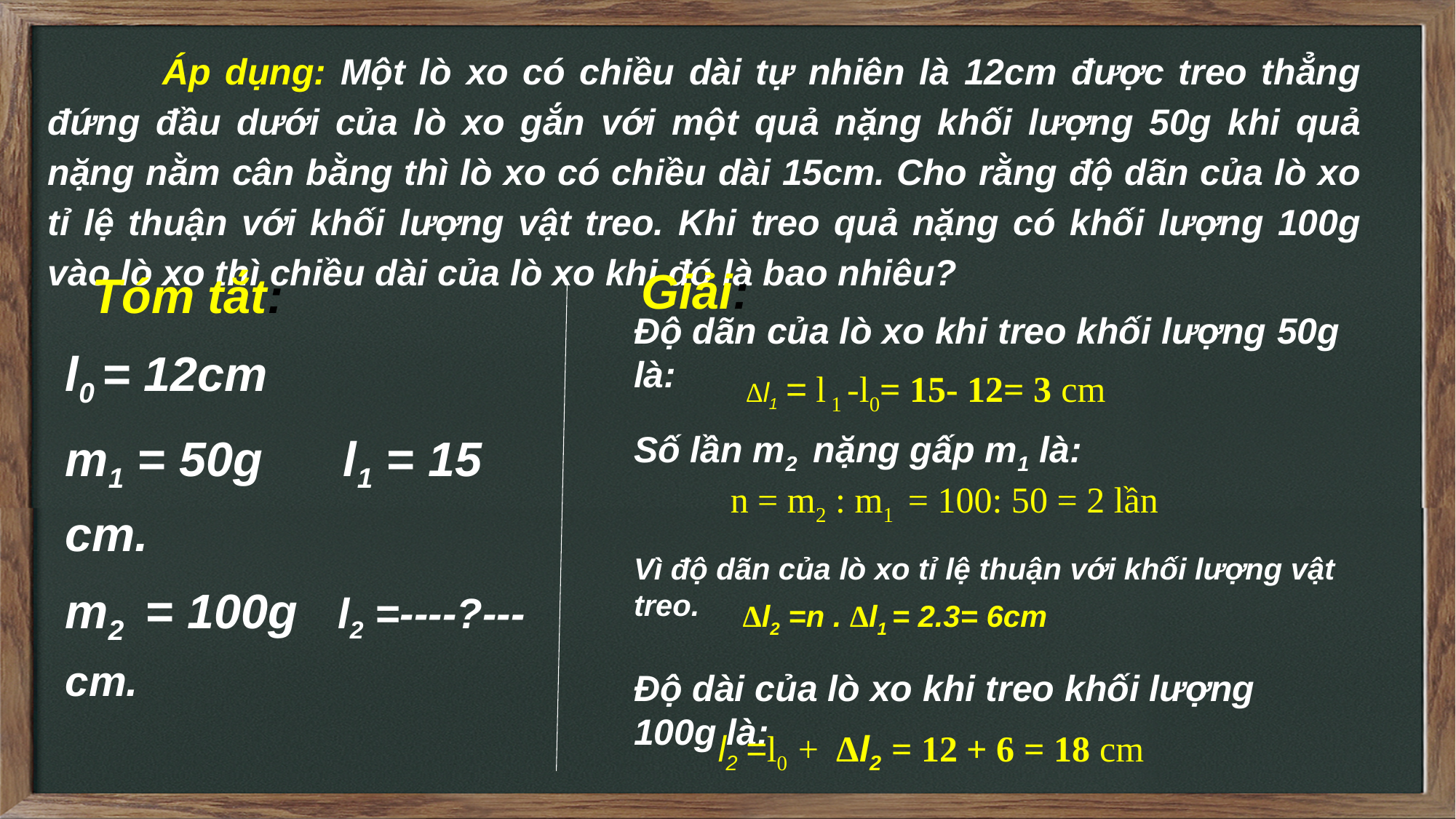

Áp dụng: Một lò xo có chiều dài tự nhiên là 12cm được treo thẳng đứng đầu dưới của lò xo gắn với một quả nặng khối lượng 50g khi quả nặng nằm cân bằng thì lò xo có chiều dài 15cm. Cho rằng độ dãn của lò xo tỉ lệ thuận với khối lượng vật treo. Khi treo quả nặng có khối lượng 100g vào lò xo thì chiều dài của lò xo khi đó là bao nhiêu?
Giải:
  Tóm tắt:
l0 = 12cm
m1 = 50g      l1 = 15    cm.
m2  = 100g   l2 =----?---cm.
Độ dãn của lò xo khi treo khối lượng 50g là:
Δl1 = l 1 -l0= 15- 12= 3 cm
Số lần m2  nặng gấp m1 là:
n = m2 : m1  = 100: 50 = 2 lần
Vì độ dãn của lò xo tỉ lệ thuận với khối lượng vật treo.
Δl2 =n . Δl1 = 2.3= 6cm
Độ dài của lò xo khi treo khối lượng 100g là:
l2 =l0  +  Δl2 = 12 + 6 = 18 cm